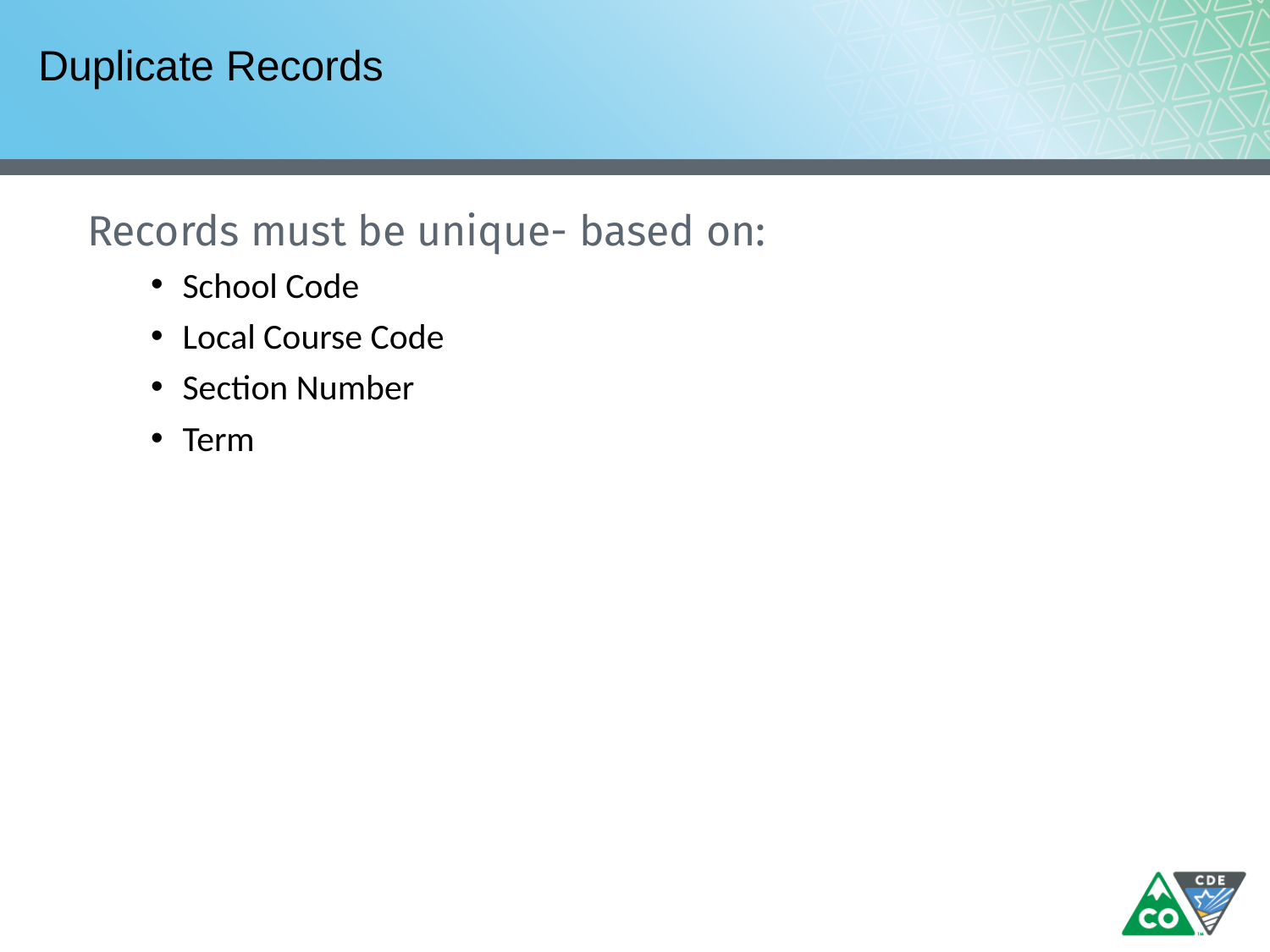

# Duplicate Records
Records must be unique- based on:
School Code
Local Course Code
Section Number
Term